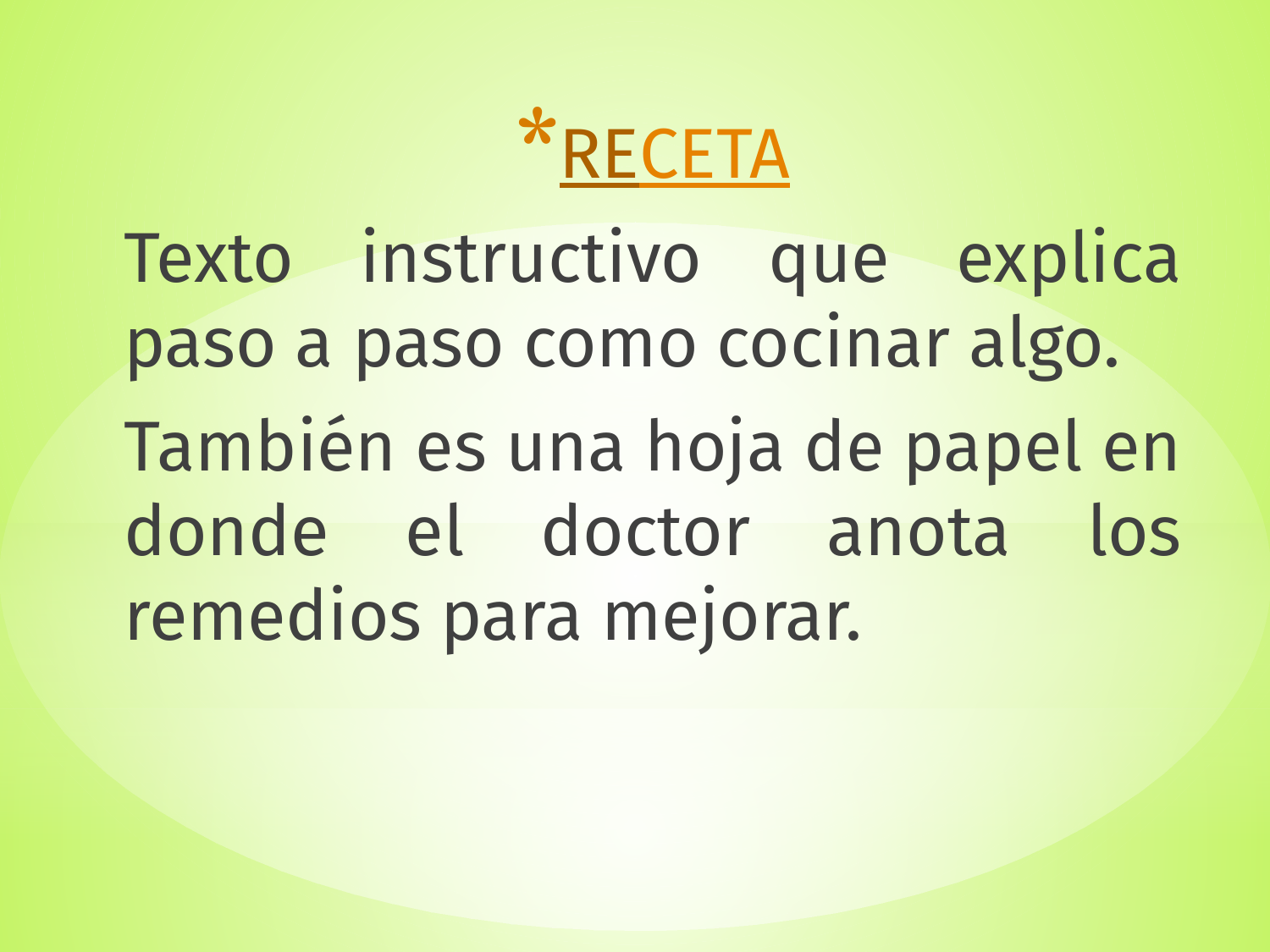

RECETA
Texto instructivo que explica paso a paso como cocinar algo.
También es una hoja de papel en donde el doctor anota los remedios para mejorar.